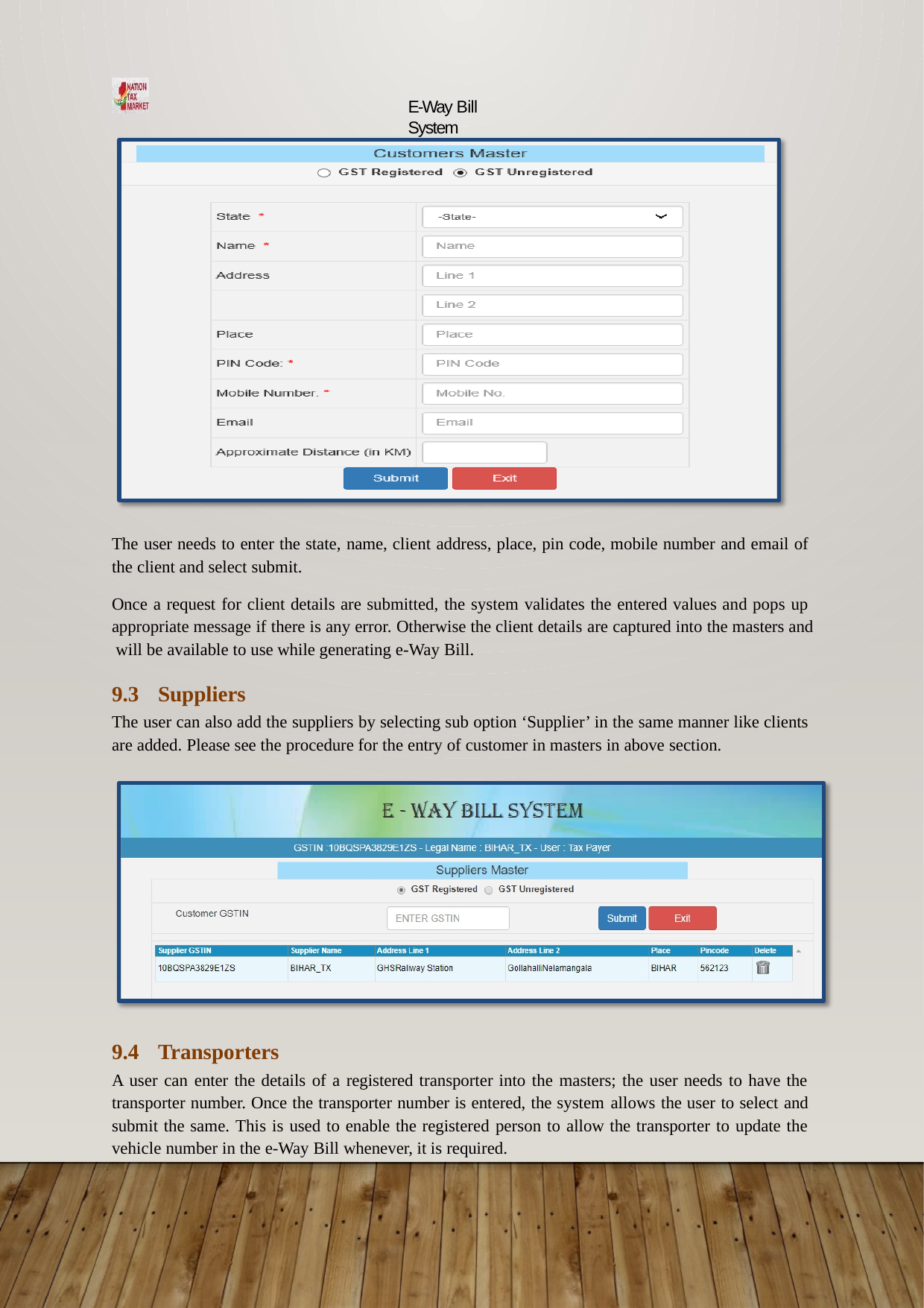

E-Way Bill System

The user needs to enter the state, name, client address, place, pin code, mobile number and email of  the client and select submit.
Once a request for client details are submitted, the system validates the entered values and pops up  appropriate message if there is any error. Otherwise the client details are captured into the masters and  will be available to use while generating e-Way Bill.

9.3	Suppliers
The user can also add the suppliers by selecting sub option ‘Supplier’ in the same manner like clients  are added. Please see the procedure for the entry of customer in masters in above section.

9.4	Transporters
A user can enter the details of a registered transporter into the masters; the user needs to have the  transporter number. Once the transporter number is entered, the system allows the user to select and  submit the same. This is used to enable the registered person to allow the transporter to update the  vehicle number in the e-Way Bill whenever, it is required.